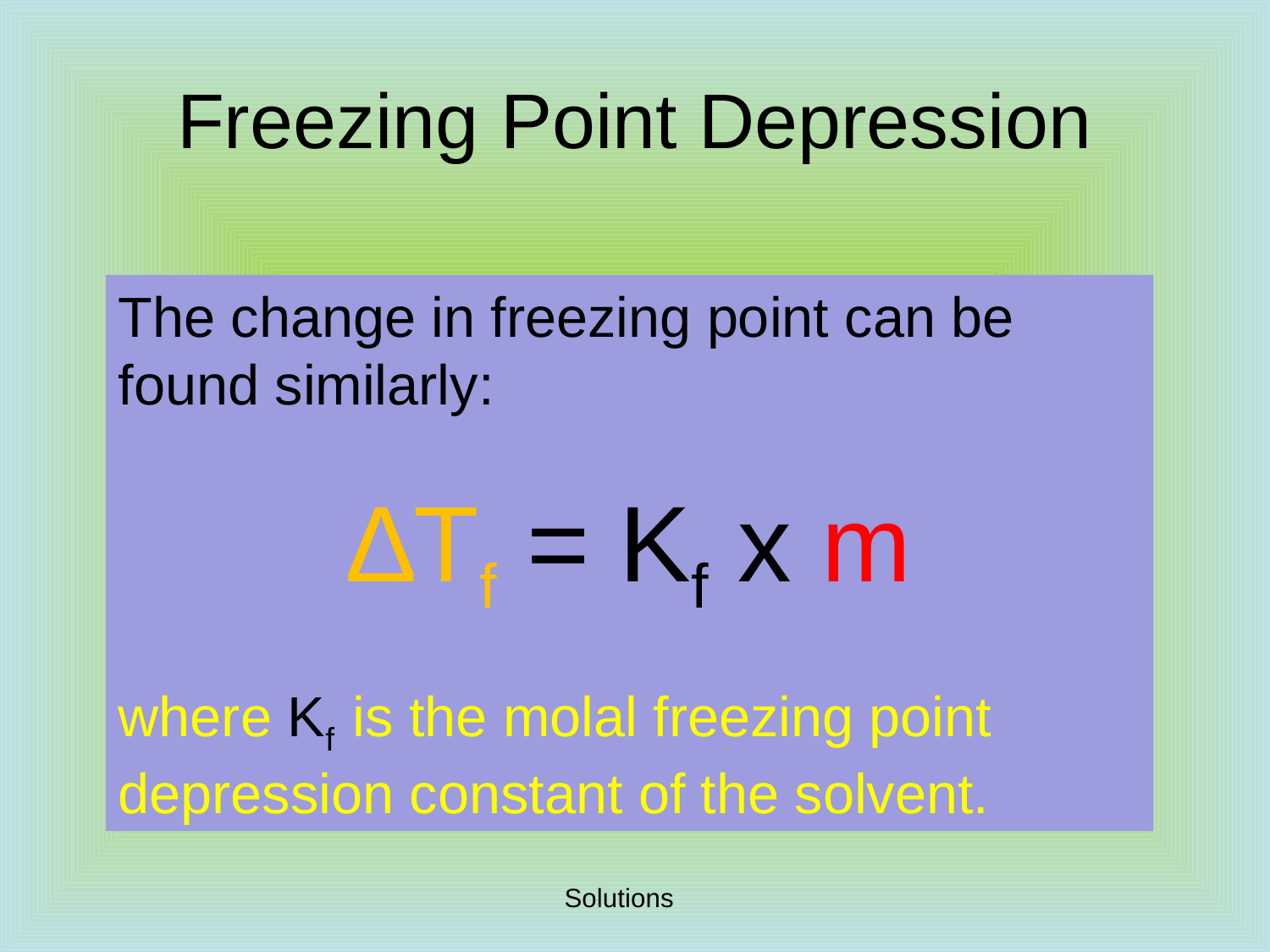

# Freezing Point Depression
The change in freezing point can be found similarly:

∆Tf = Kf x m

where Kf  is the molal freezing point
depression constant of the solvent.